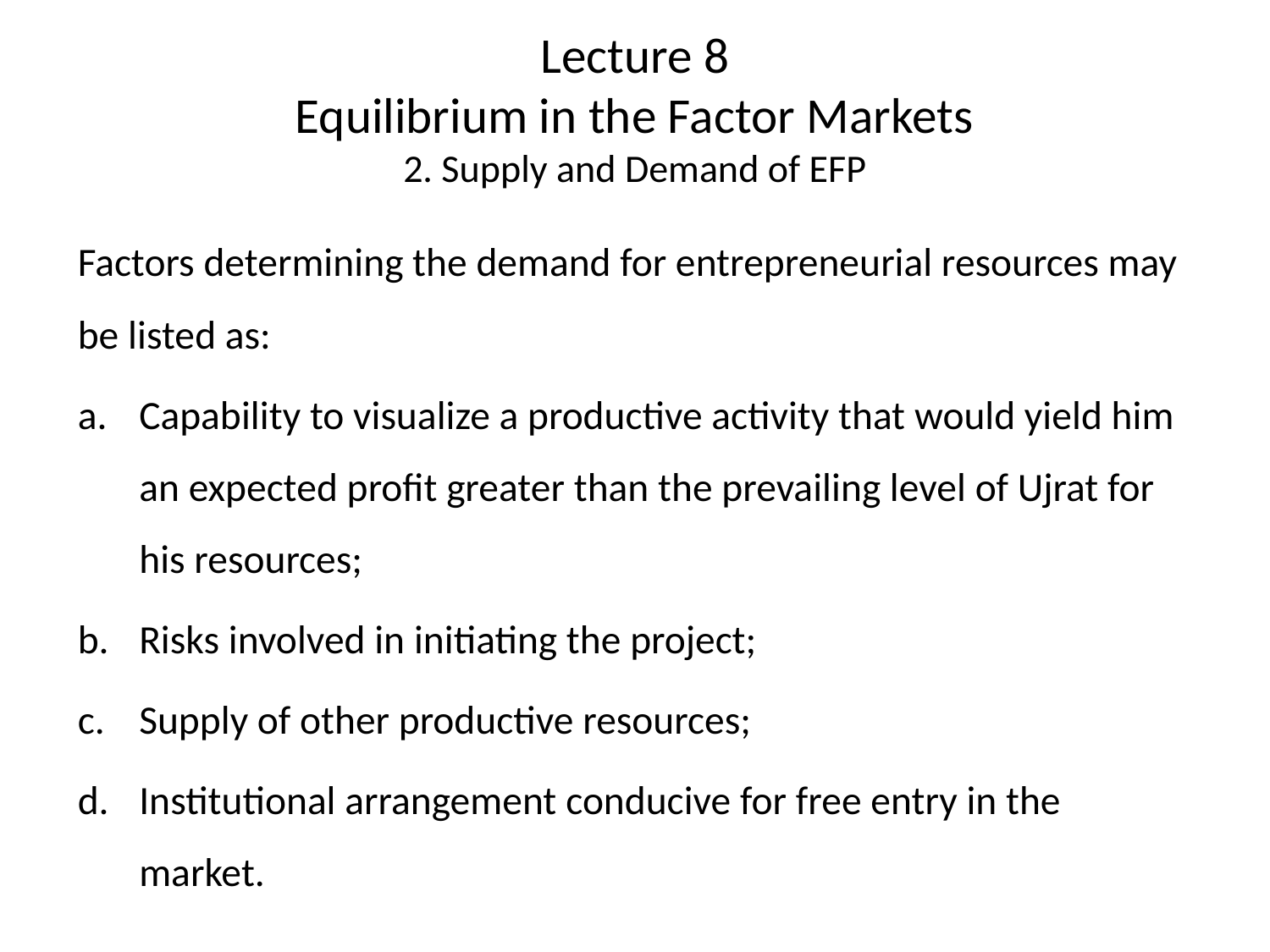

# Lecture 8 Equilibrium in the Factor Markets 2. Supply and Demand of EFP
Factors determining the demand for entrepreneurial resources may be listed as:
Capability to visualize a productive activity that would yield him an expected profit greater than the prevailing level of Ujrat for his resources;
Risks involved in initiating the project;
Supply of other productive resources;
Institutional arrangement conducive for free entry in the market.